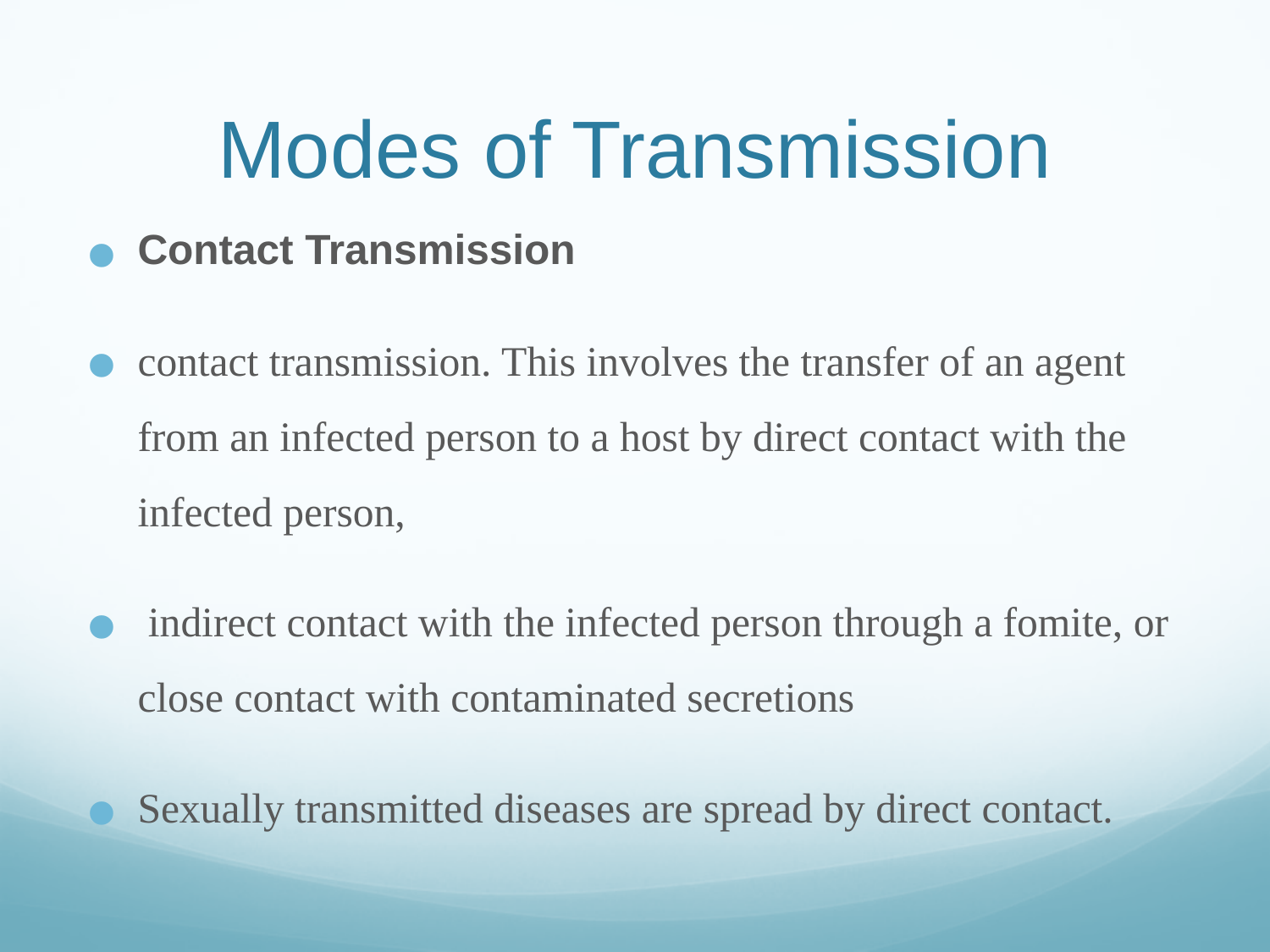

# Modes of Transmission
Contact Transmission
contact transmission. This involves the transfer of an agent from an infected person to a host by direct contact with the infected person,
 indirect contact with the infected person through a fomite, or close contact with contaminated secretions
Sexually transmitted diseases are spread by direct contact.